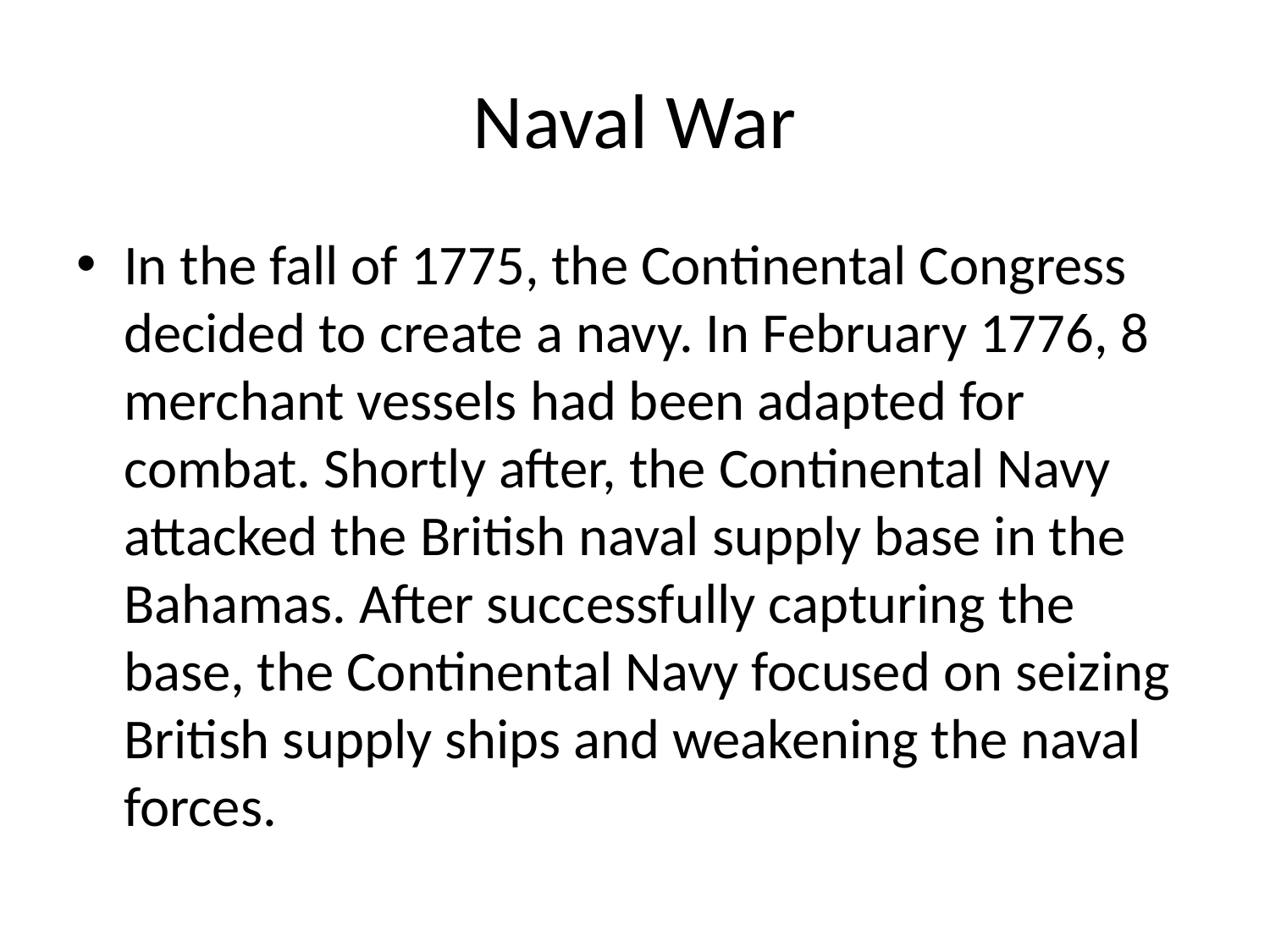

# Naval War
In the fall of 1775, the Continental Congress decided to create a navy. In February 1776, 8 merchant vessels had been adapted for combat. Shortly after, the Continental Navy attacked the British naval supply base in the Bahamas. After successfully capturing the base, the Continental Navy focused on seizing British supply ships and weakening the naval forces.